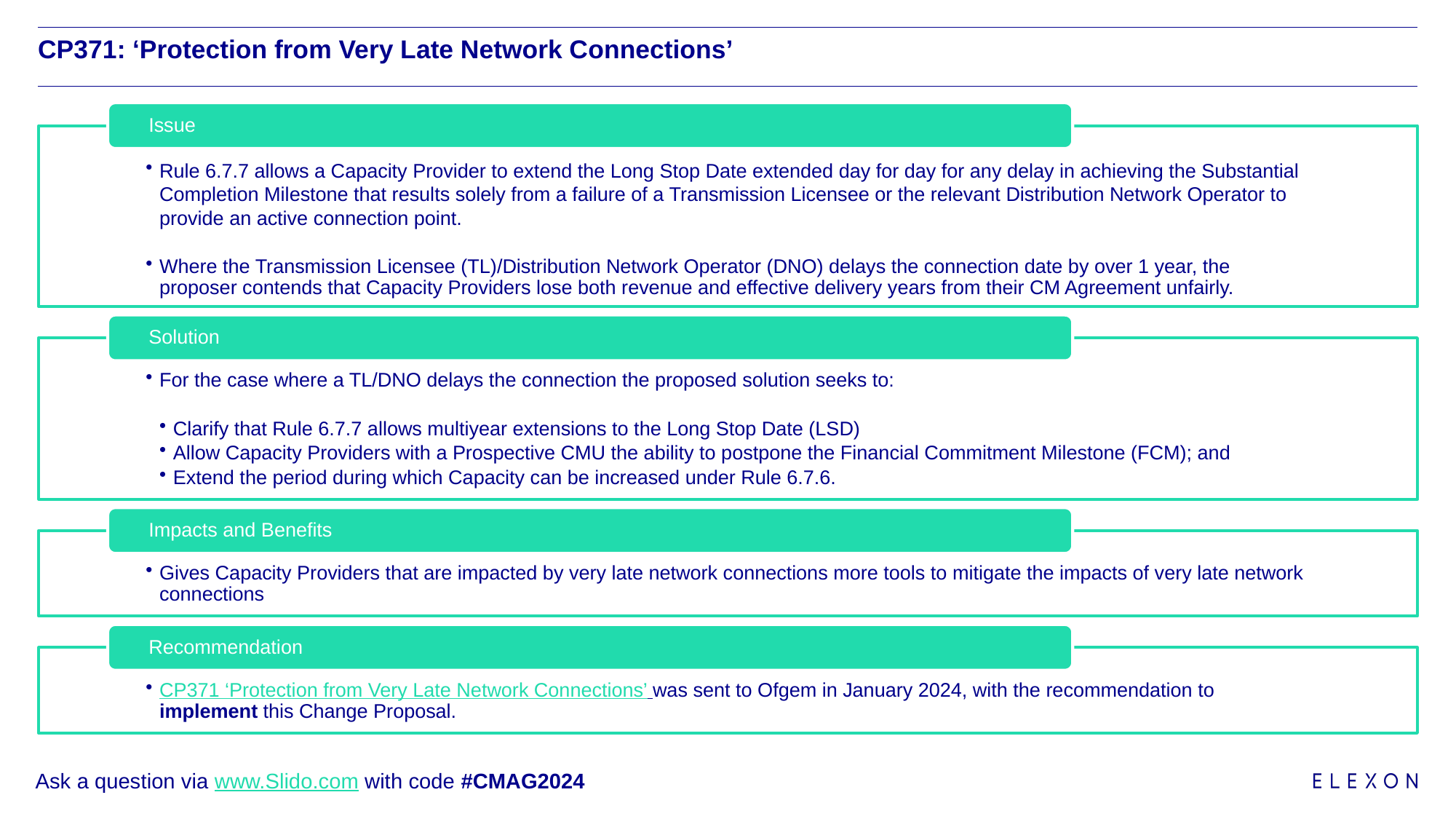

# CP371: ‘Protection from Very Late Network Connections’
Rule 6.7.7 allows a Capacity Provider to extend the Long Stop Date extended day for day for any delay in achieving the Substantial Completion Milestone that results solely from a failure of a Transmission Licensee or the relevant Distribution Network Operator to provide an active connection point.

Where the Transmission Licensee (TL)/Distribution Network Operator (DNO) delays the connection date by over 1 year, the proposer contends that Capacity Providers lose both revenue and effective delivery years from their CM Agreement unfairly.
Issue
For the case where a TL/DNO delays the connection the proposed solution seeks to:

Clarify that Rule 6.7.7 allows multiyear extensions to the Long Stop Date (LSD)
Allow Capacity Providers with a Prospective CMU the ability to postpone the Financial Commitment Milestone (FCM); and
Extend the period during which Capacity can be increased under Rule 6.7.6.
Solution
Gives Capacity Providers that are impacted by very late network connections more tools to mitigate the impacts of very late network connections
Impacts and Benefits
CP371 ‘Protection from Very Late Network Connections’ was sent to Ofgem in January 2024, with the recommendation to implement this Change Proposal.
Recommendation